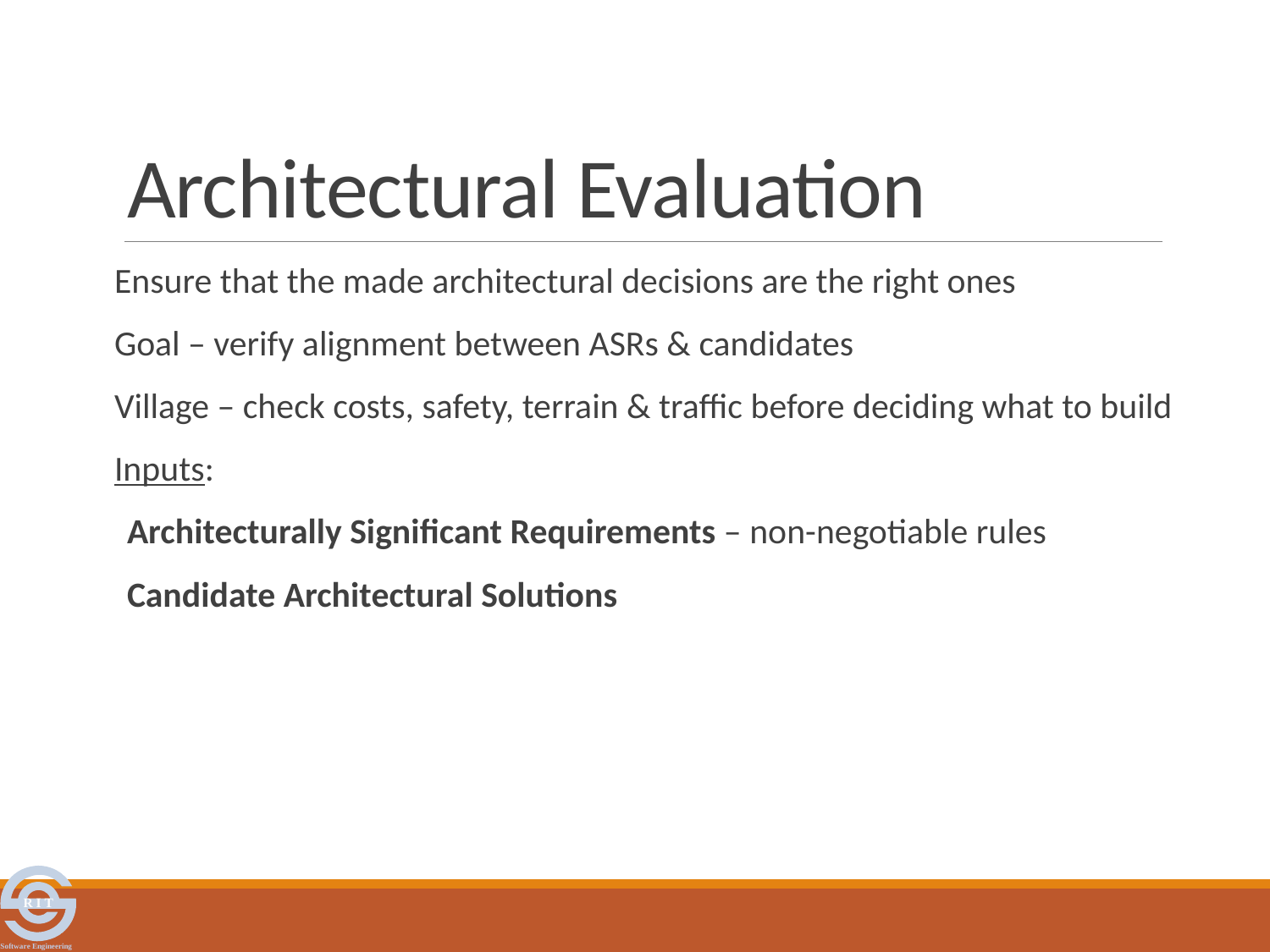

# Architectural Evaluation
Ensure that the made architectural decisions are the right ones
Goal – verify alignment between ASRs & candidates
Village – check costs, safety, terrain & traffic before deciding what to build
Inputs:
Architecturally Significant Requirements – non-negotiable rules
Candidate Architectural Solutions